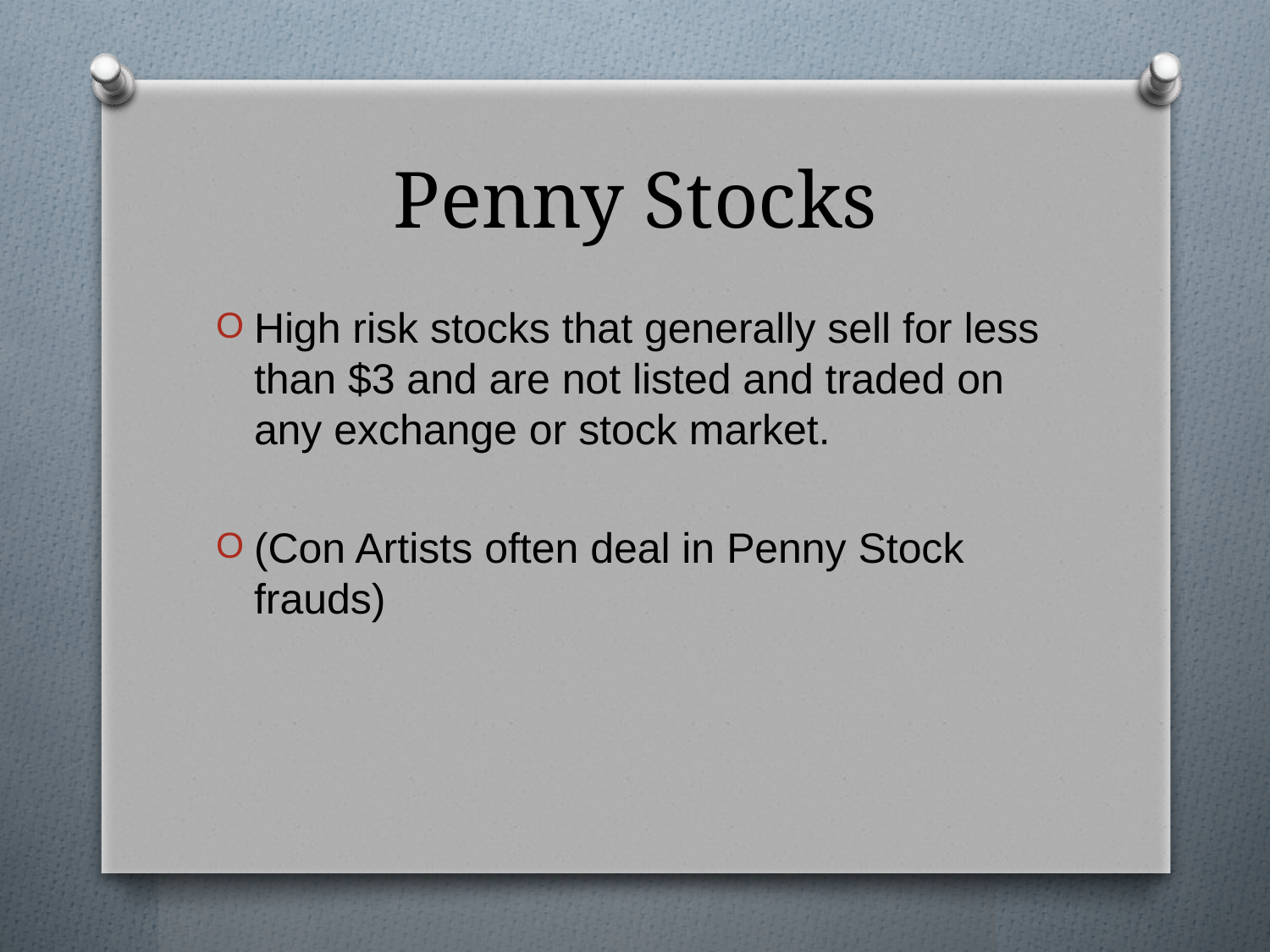

# Penny Stocks
High risk stocks that generally sell for less than $3 and are not listed and traded on any exchange or stock market.

(Con Artists often deal in Penny Stock frauds)